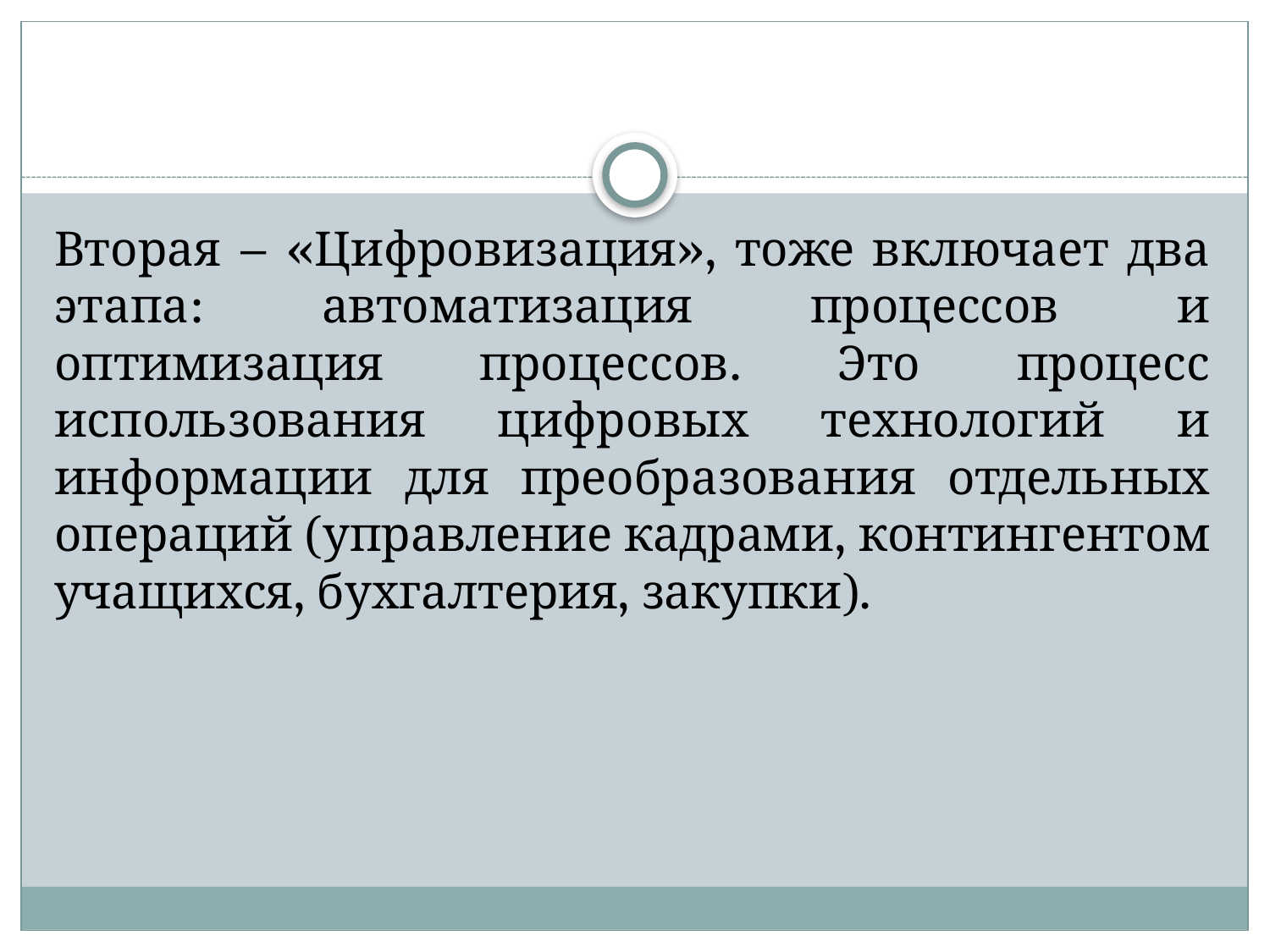

Вторая – «Цифровизация», тоже включает два этапа: автоматизация процессов и оптимизация процессов. Это процесс использования цифровых технологий и информации для преобразования отдельных операций (управление кадрами, контингентом учащихся, бухгалтерия, закупки).